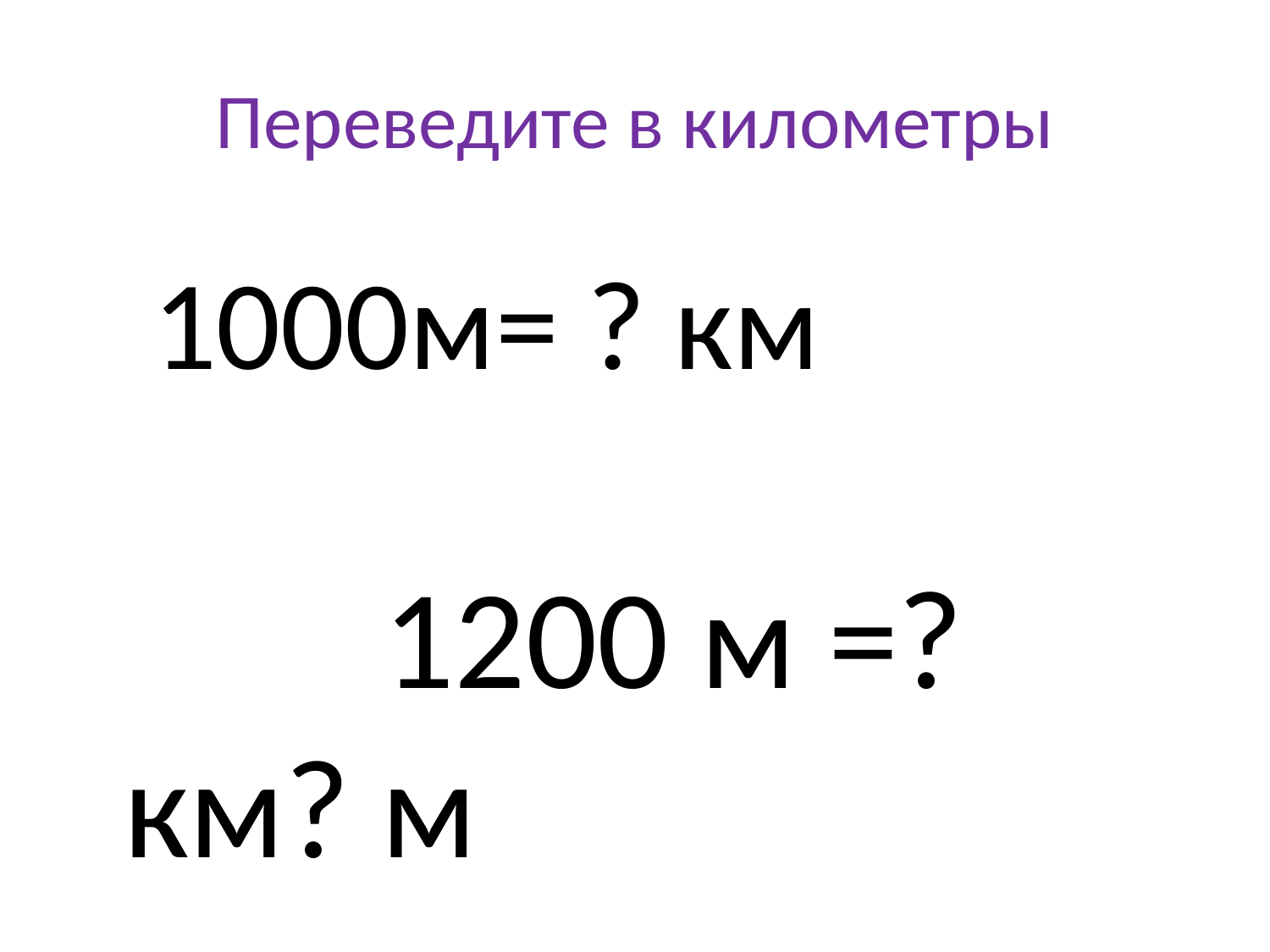

# Переведите в километры
      1000м= ? км                                                            1200 м =? км? м
 1400м = ?км ? м